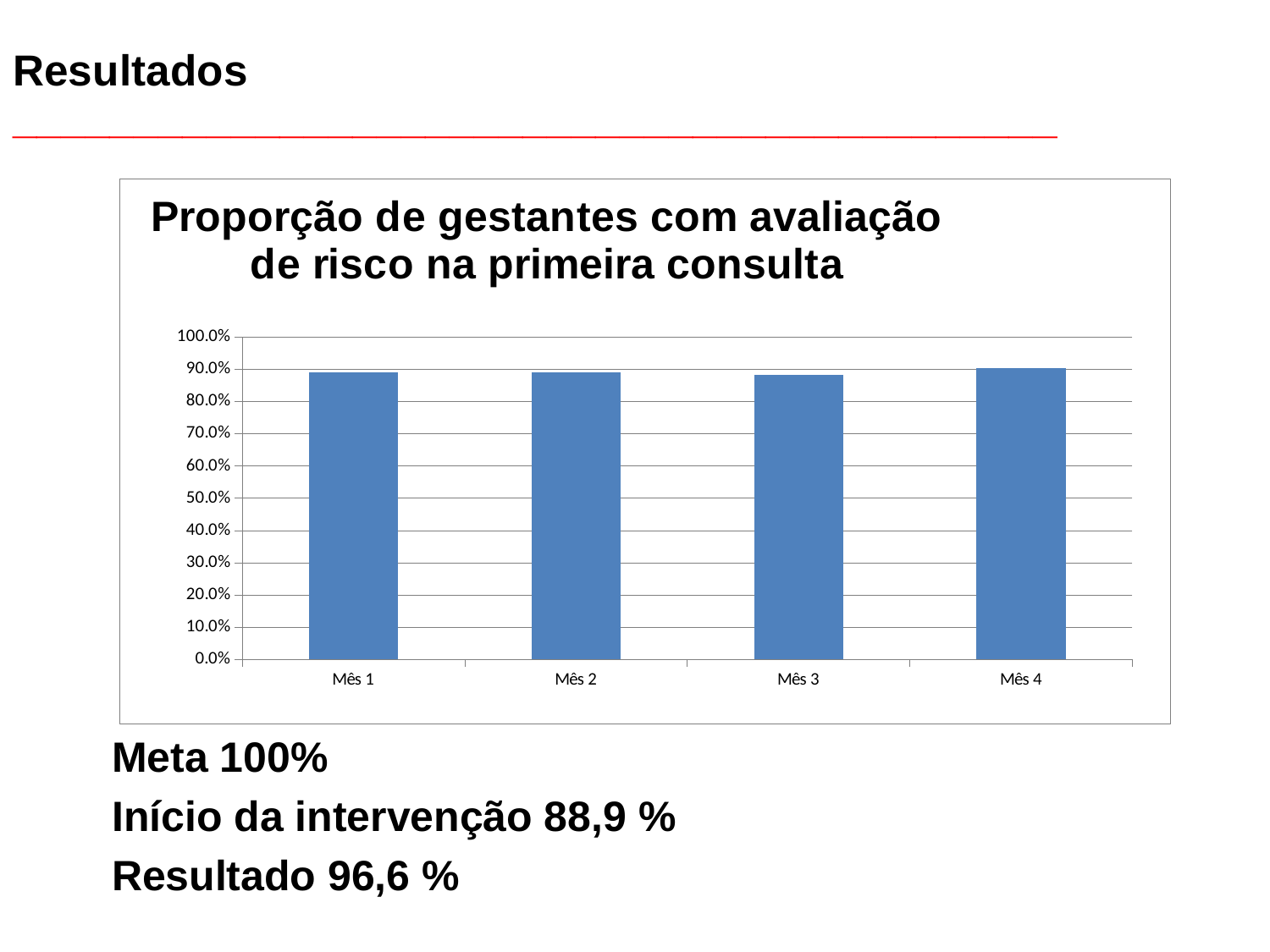

# Resultados ___________________________________________

### Chart: Proporção de gestantes com avaliação de risco na primeira consulta

| Category | Proporção de gestantes com avaliação de risco na primeira consulta |
|---|---|
| Mês 1 | 0.8888888888888888 |
| Mês 2 | 0.8888888888888888 |
| Mês 3 | 0.8823529411764706 |
| Mês 4 | 0.9032258064516147 |
Meta 100%
Início da intervenção 88,9 %
Resultado 96,6 %